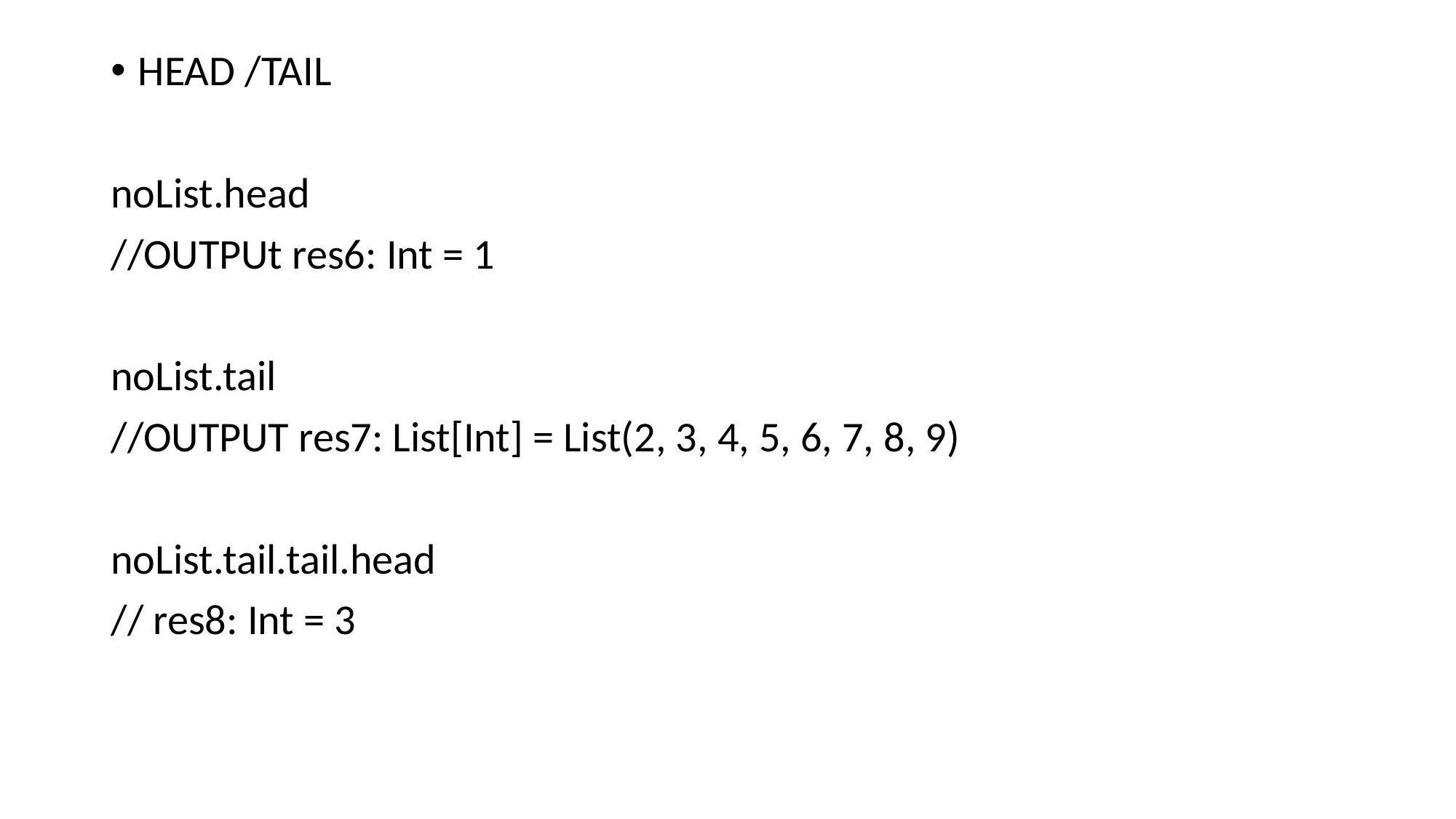

# HEAD /TAIL

noList.head
//OUTPUt res6: Int = 1

noList.tail
//OUTPUT res7: List[Int] = List(2, 3, 4, 5, 6, 7, 8, 9)

noList.tail.tail.head
// res8: Int = 3